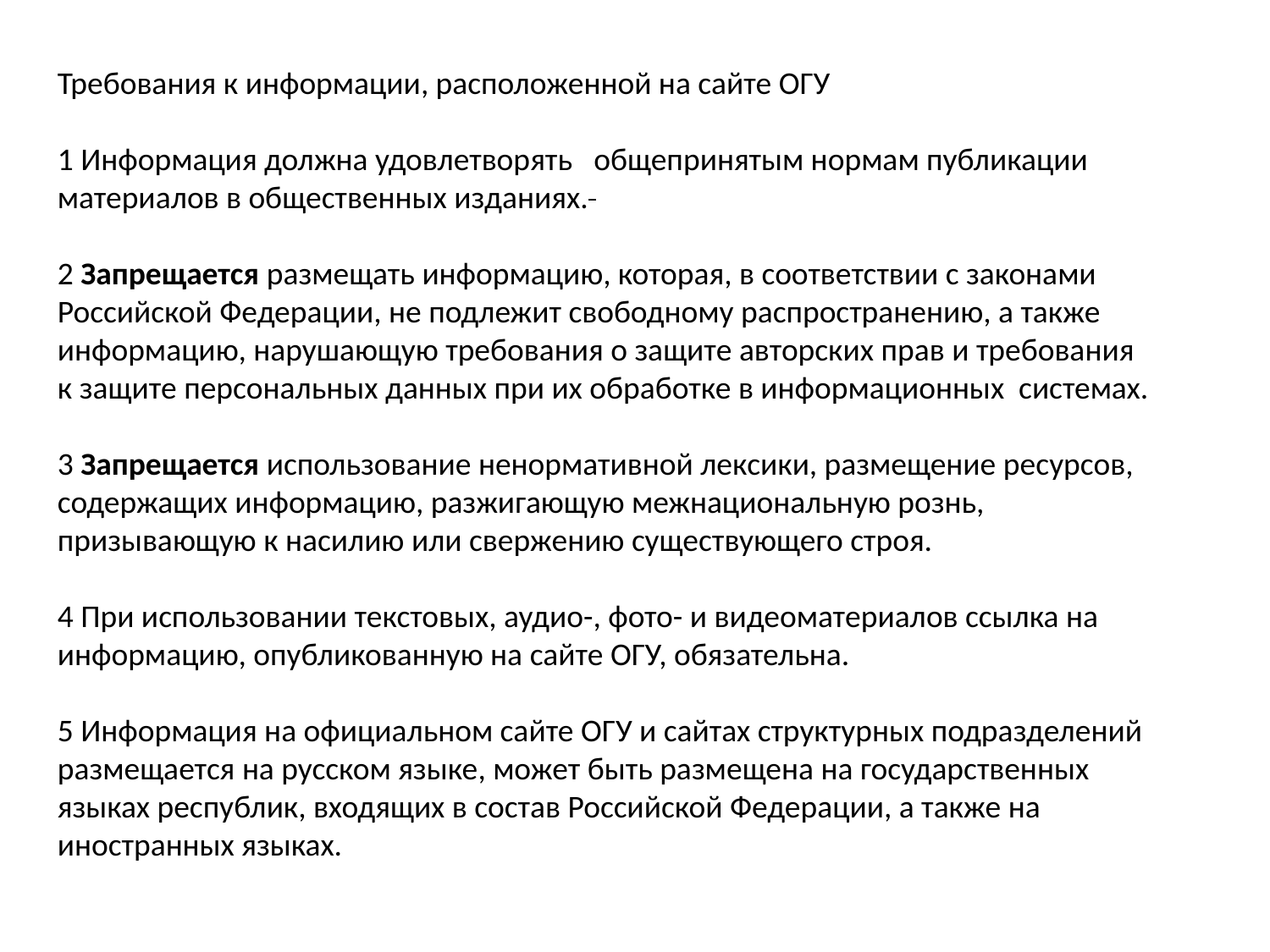

Требования к информации, расположенной на сайте ОГУ

1 Информация должна удовлетворять   общепринятым нормам публикации материалов в общественных изданиях.

2 Запрещается размещать информацию, которая, в соответствии с законами Российской Федерации, не подлежит свободному распространению, а также информацию, нарушающую требования о защите авторских прав и требования к защите персональных данных при их обработке в информационных  системах.

3 Запрещается использование ненормативной лексики, размещение ресурсов, содержащих информацию, разжигающую межнациональную рознь, призывающую к насилию или свержению существующего строя.

4 При использовании текстовых, аудио-, фото- и видеоматериалов ссылка на информацию, опубликованную на сайте ОГУ, обязательна.

5 Информация на официальном сайте ОГУ и сайтах структурных подразделений размещается на русском языке, может быть размещена на государственных языках республик, входящих в состав Российской Федерации, а также на иностранных языках.